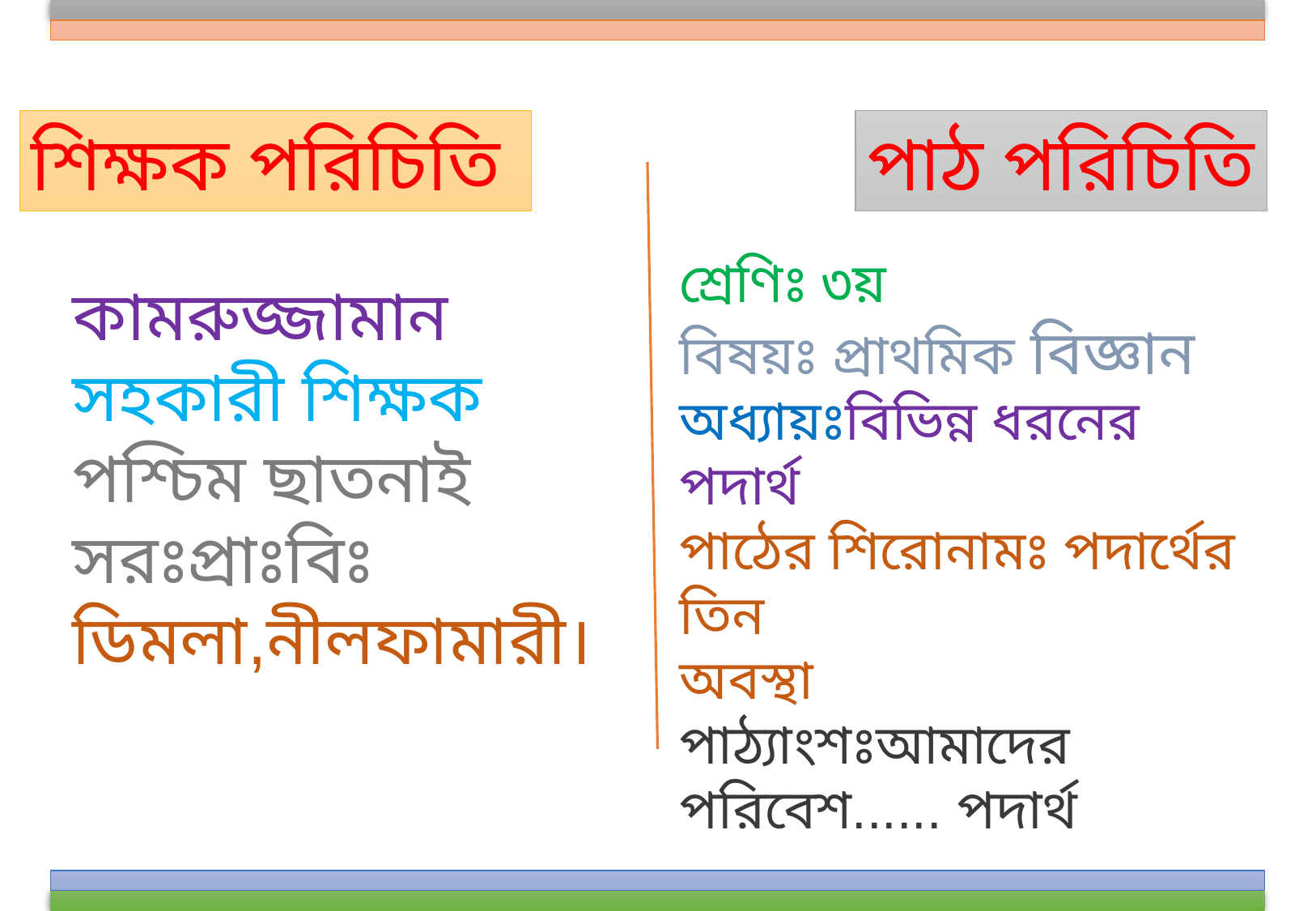

শিক্ষক পরিচিতি
পাঠ পরিচিতি
শ্রেণিঃ ৩য়
বিষয়ঃ প্রাথমিক বিজ্ঞান
অধ্যায়ঃবিভিন্ন ধরনের পদার্থ
পাঠের শিরোনামঃ পদার্থের তিন
অবস্থা
পাঠ্যাংশঃআমাদের পরিবেশ...... পদার্থ
কামরুজ্জামান
সহকারী শিক্ষক
পশ্চিম ছাতনাই সরঃপ্রাঃবিঃ
ডিমলা,নীলফামারী।